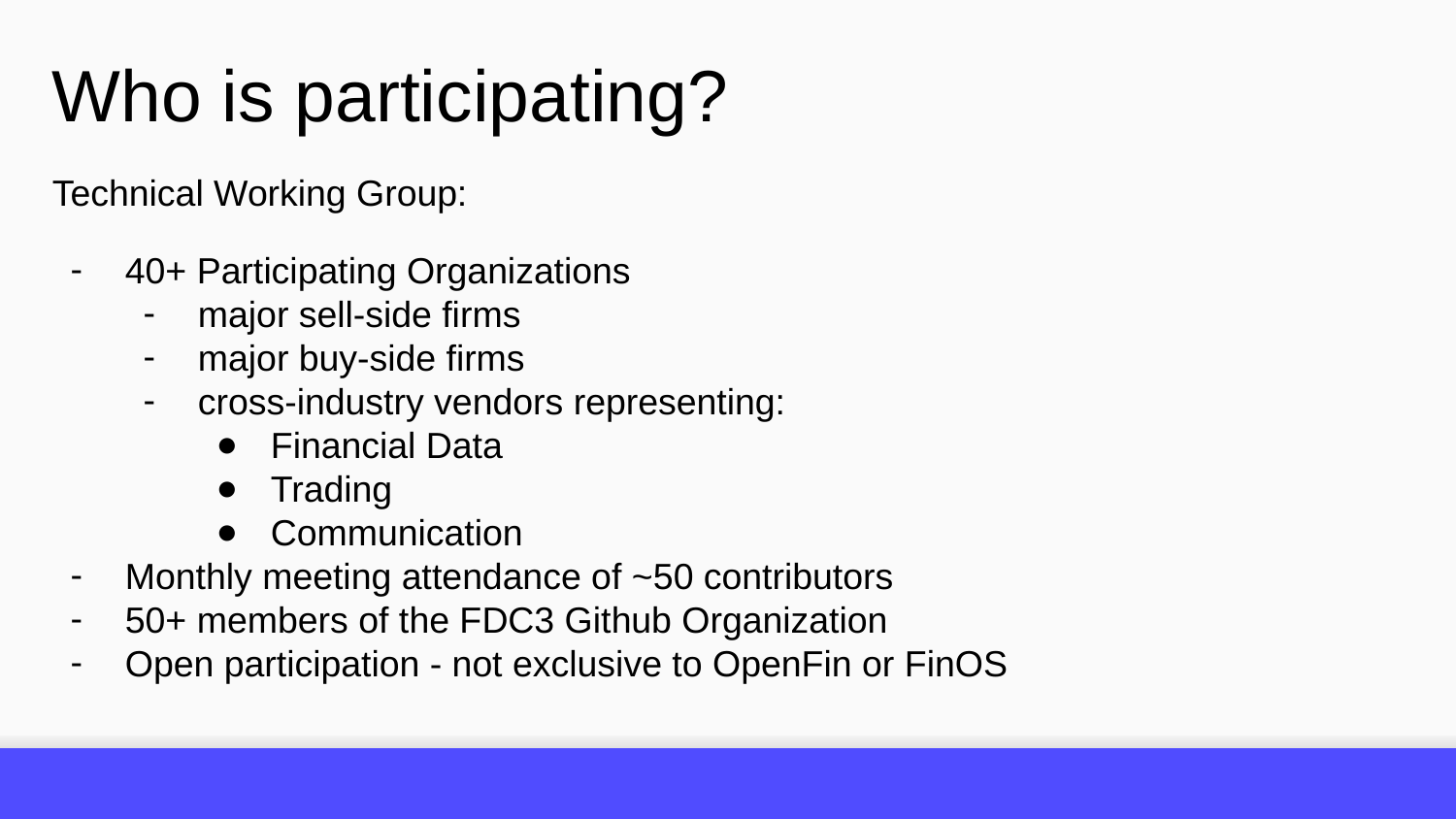

Who is participating?

Technical Working Group:

40+ Participating Organizations
major sell-side firms
major buy-side firms
cross-industry vendors representing:
Financial Data
Trading
Communication
Monthly meeting attendance of ~50 contributors
50+ members of the FDC3 Github Organization
Open participation - not exclusive to OpenFin or FinOS